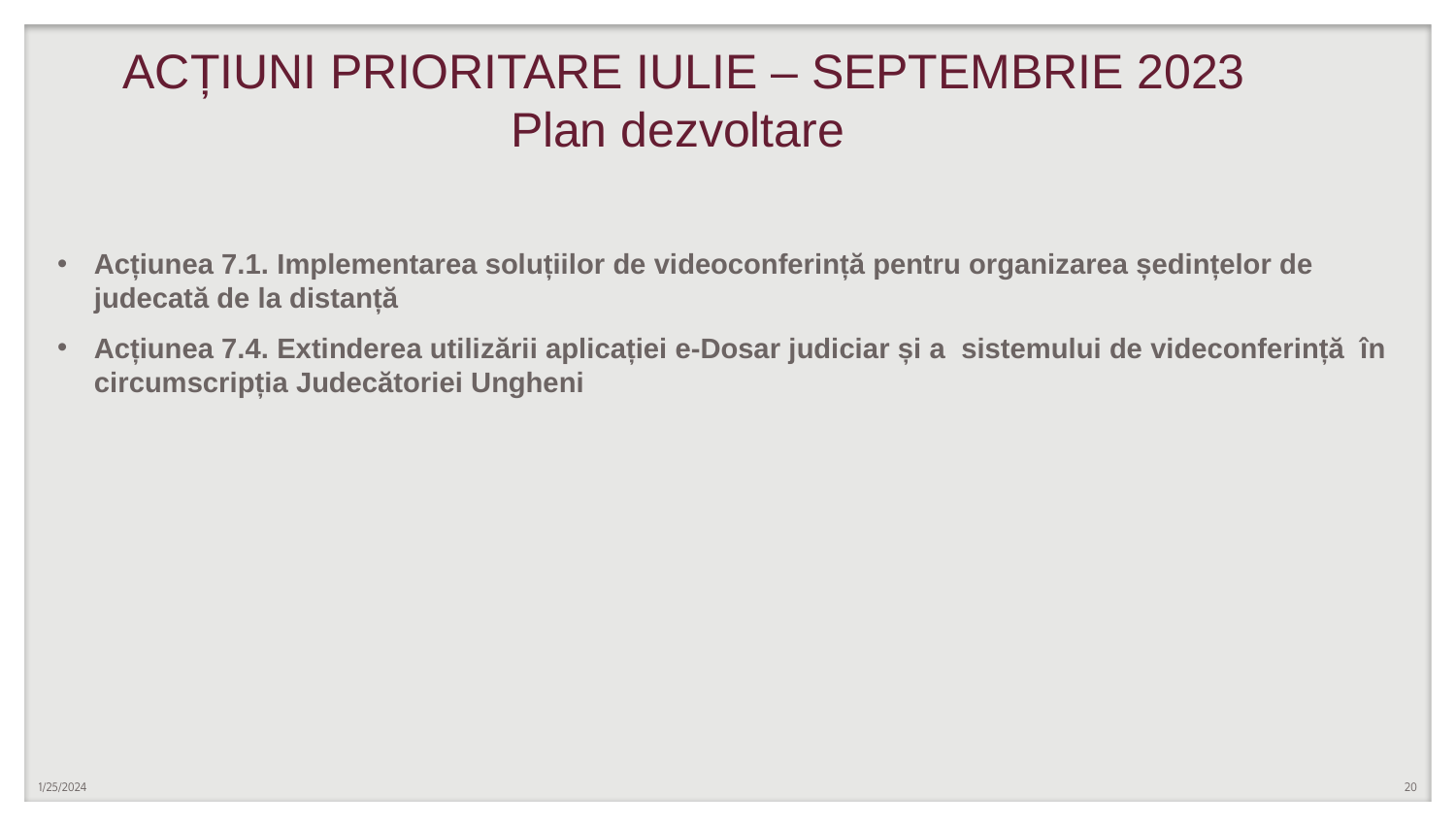

# ACȚIUNI PRIORITARE IULIE – SEPTEMBRIE 2023 Plan dezvoltare

Acțiunea 7.1. Implementarea soluțiilor de videoconferință pentru organizarea ședințelor de judecată de la distanță ​
Acțiunea 7.4. Extinderea utilizării aplicației e-Dosar judiciar și a  sistemului de videconferință  în circumscripția Judecătoriei Ungheni

1/25/2024
20